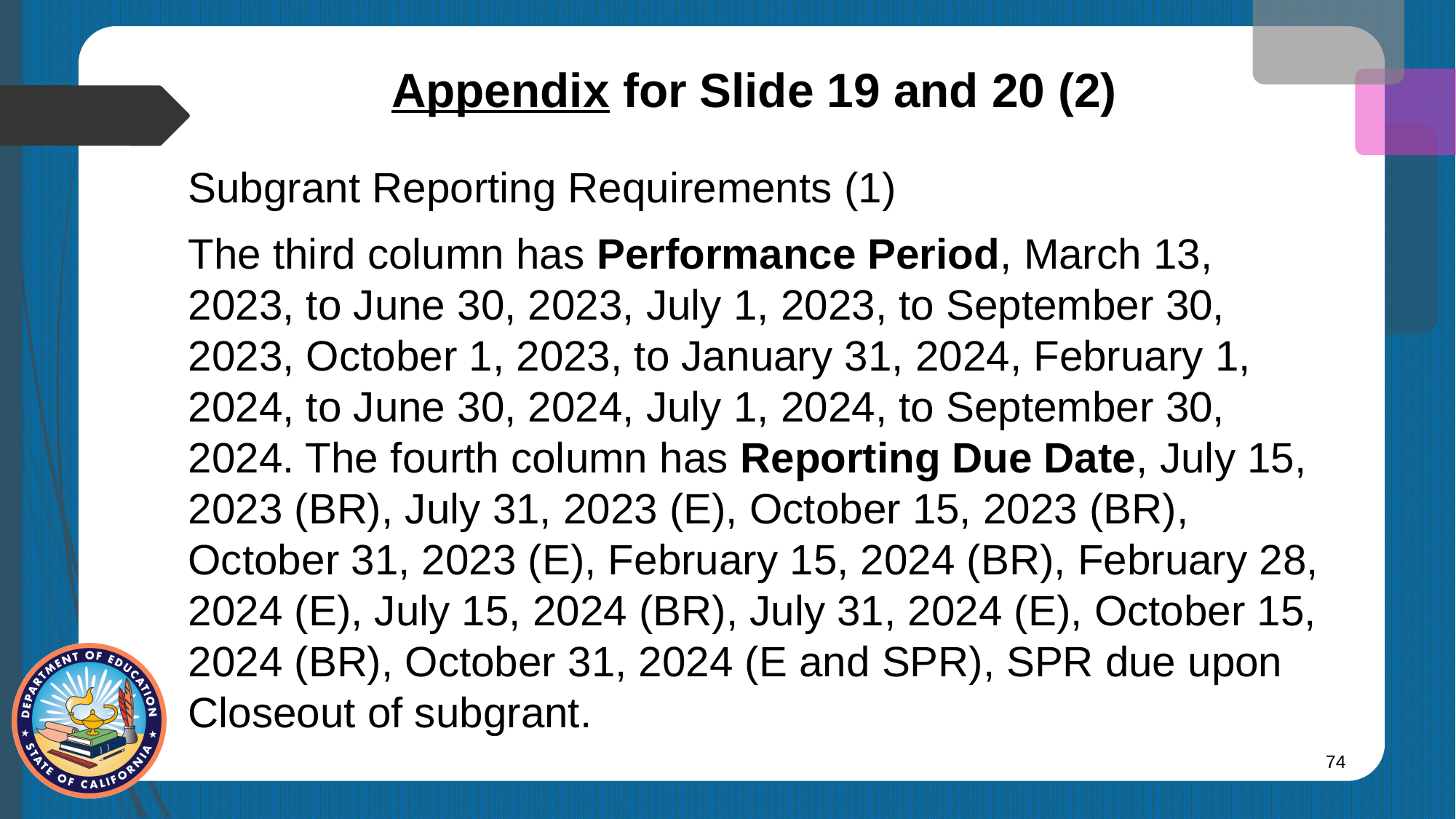

# Appendix for Slide 19 and 20 (2)
Subgrant Reporting Requirements (1)
The third column has Performance Period, March 13, 2023, to June 30, 2023, July 1, 2023, to September 30, 2023, October 1, 2023, to January 31, 2024, February 1, 2024, to June 30, 2024, July 1, 2024, to September 30, 2024. The fourth column has Reporting Due Date, July 15, 2023 (BR), July 31, 2023 (E), October 15, 2023 (BR), October 31, 2023 (E), February 15, 2024 (BR), February 28, 2024 (E), July 15, 2024 (BR), July 31, 2024 (E), October 15, 2024 (BR), October 31, 2024 (E and SPR), SPR due upon Closeout of subgrant.

74